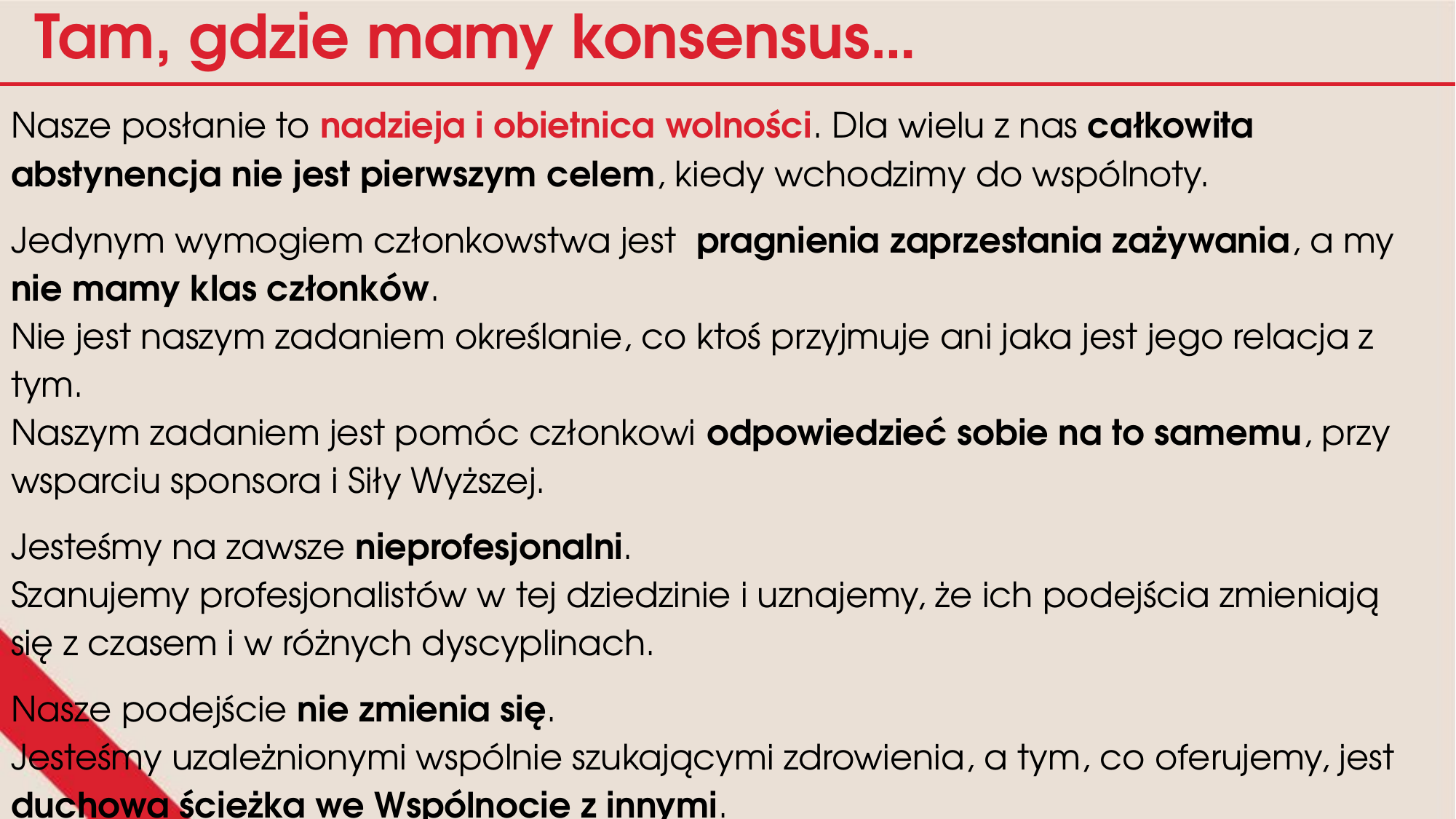

Tam, gdzie mamy konsensus…
Nasze posłanie to nadzieja i obietnica wolności. Dla wielu z nas całkowita abstynencja nie jest pierwszym celem, kiedy wchodzimy do wspólnoty.
Jedynym wymogiem członkowstwa jest  pragnienia zaprzestania zażywania, a my nie mamy klas członków.
Nie jest naszym zadaniem określanie, co ktoś przyjmuje ani jaka jest jego relacja z tym.
Naszym zadaniem jest pomóc członkowi odpowiedzieć sobie na to samemu, przy wsparciu sponsora i Siły Wyższej.
Jesteśmy na zawsze nieprofesjonalni.
Szanujemy profesjonalistów w tej dziedzinie i uznajemy, że ich podejścia zmieniają się z czasem i w różnych dyscyplinach.
Nasze podejście nie zmienia się.
Jesteśmy uzależnionymi wspólnie szukającymi zdrowienia, a tym, co oferujemy, jest duchowa ścieżka we Wspólnocie z innymi.